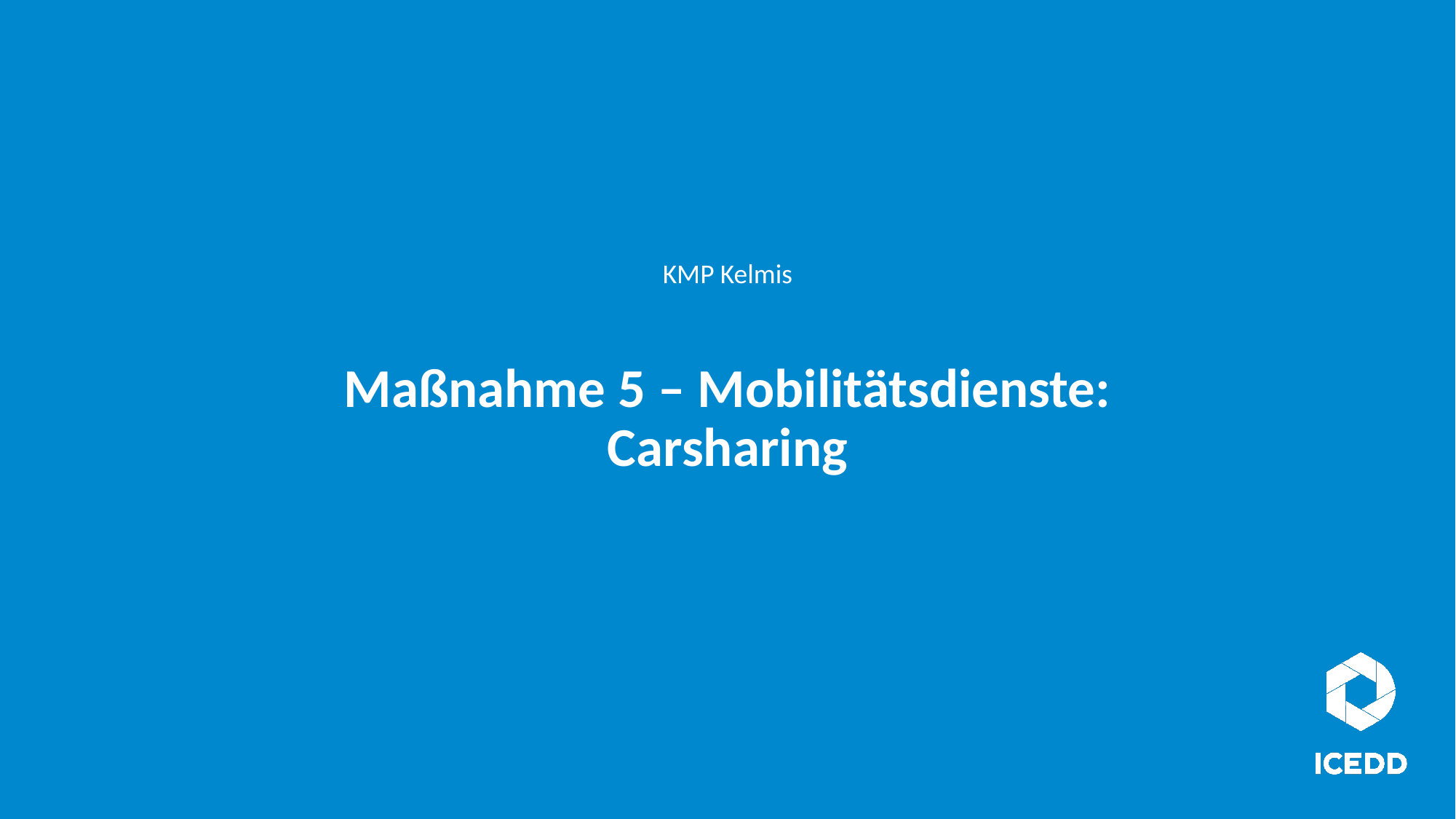

KMP Kelmis
Maßnahme 5 – Mobilitätsdienste: Carsharing